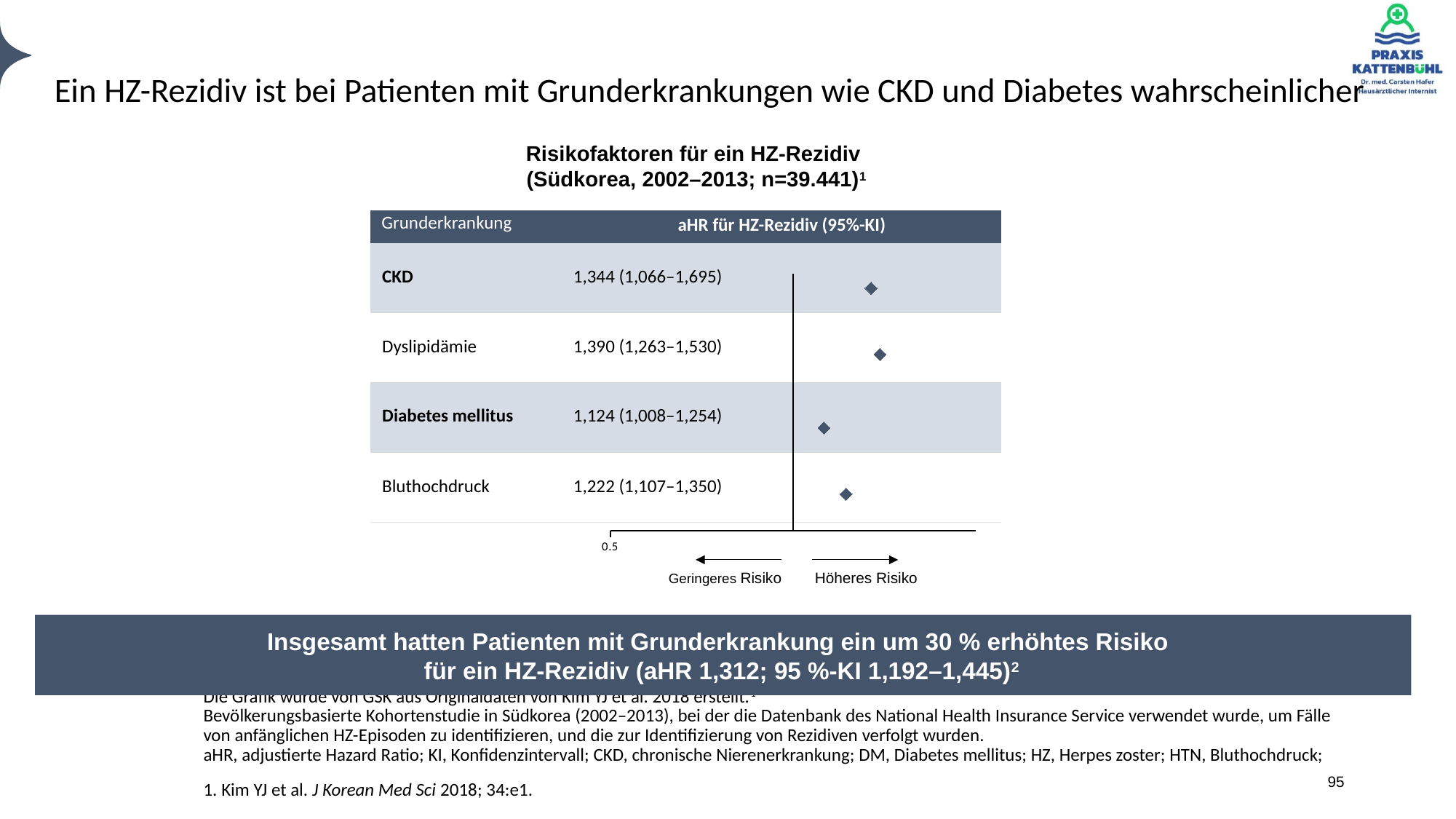

# Ein HZ-Rezidiv ist bei Patienten mit Grunderkrankungen wie CKD und Diabetes wahrscheinlicher
Risikofaktoren für ein HZ-Rezidiv
(Südkorea, 2002–2013; n=39.441)1
| Grunderkrankung | aHR für HZ-Rezidiv (95%-KI) |
| --- | --- |
| CKD | 1,344 (1,066–1,695) |
| Dyslipidämie | 1,390 (1,263–1,530) |
| Diabetes mellitus | 1,124 (1,008–1,254) |
| Bluthochdruck | 1,222 (1,107–1,350) |

### Chart

| Category | Spalte 1 |
|---|---|
Geringeres Risiko
Höheres Risiko
Insgesamt hatten Patienten mit Grunderkrankung ein um 30 % erhöhtes Risiko
für ein HZ-Rezidiv (aHR 1,312; 95 %-KI 1,192–1,445)2
Die Grafik wurde von GSK aus Originaldaten von Kim YJ et al. 2018 erstellt.1*
Bevölkerungsbasierte Kohortenstudie in Südkorea (2002–2013), bei der die Datenbank des National Health Insurance Service verwendet wurde, um Fälle von anfänglichen HZ-Episoden zu identifizieren, und die zur Identifizierung von Rezidiven verfolgt wurden.
aHR, adjustierte Hazard Ratio; KI, Konfidenzintervall; CKD, chronische Nierenerkrankung; DM, Diabetes mellitus; HZ, Herpes zoster; HTN, Bluthochdruck;
1. Kim YJ et al. J Korean Med Sci 2018; 34:e1.
95